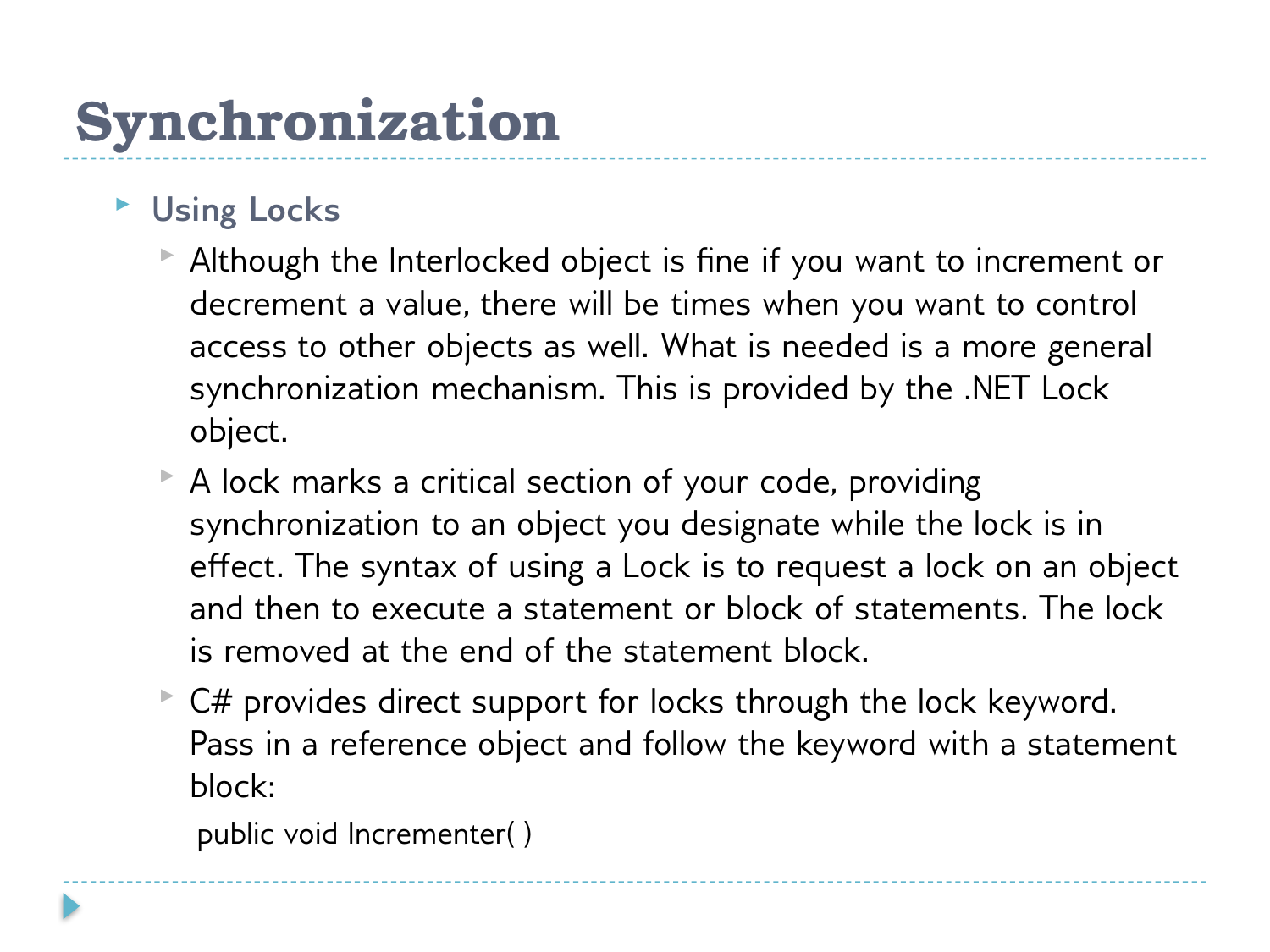

# Synchronization
Using Locks
Although the Interlocked object is fine if you want to increment or decrement a value, there will be times when you want to control access to other objects as well. What is needed is a more general synchronization mechanism. This is provided by the .NET Lock object.
A lock marks a critical section of your code, providing synchronization to an object you designate while the lock is in effect. The syntax of using a Lock is to request a lock on an object and then to execute a statement or block of statements. The lock is removed at the end of the statement block.
C# provides direct support for locks through the lock keyword. Pass in a reference object and follow the keyword with a statement block:
public void Incrementer( )